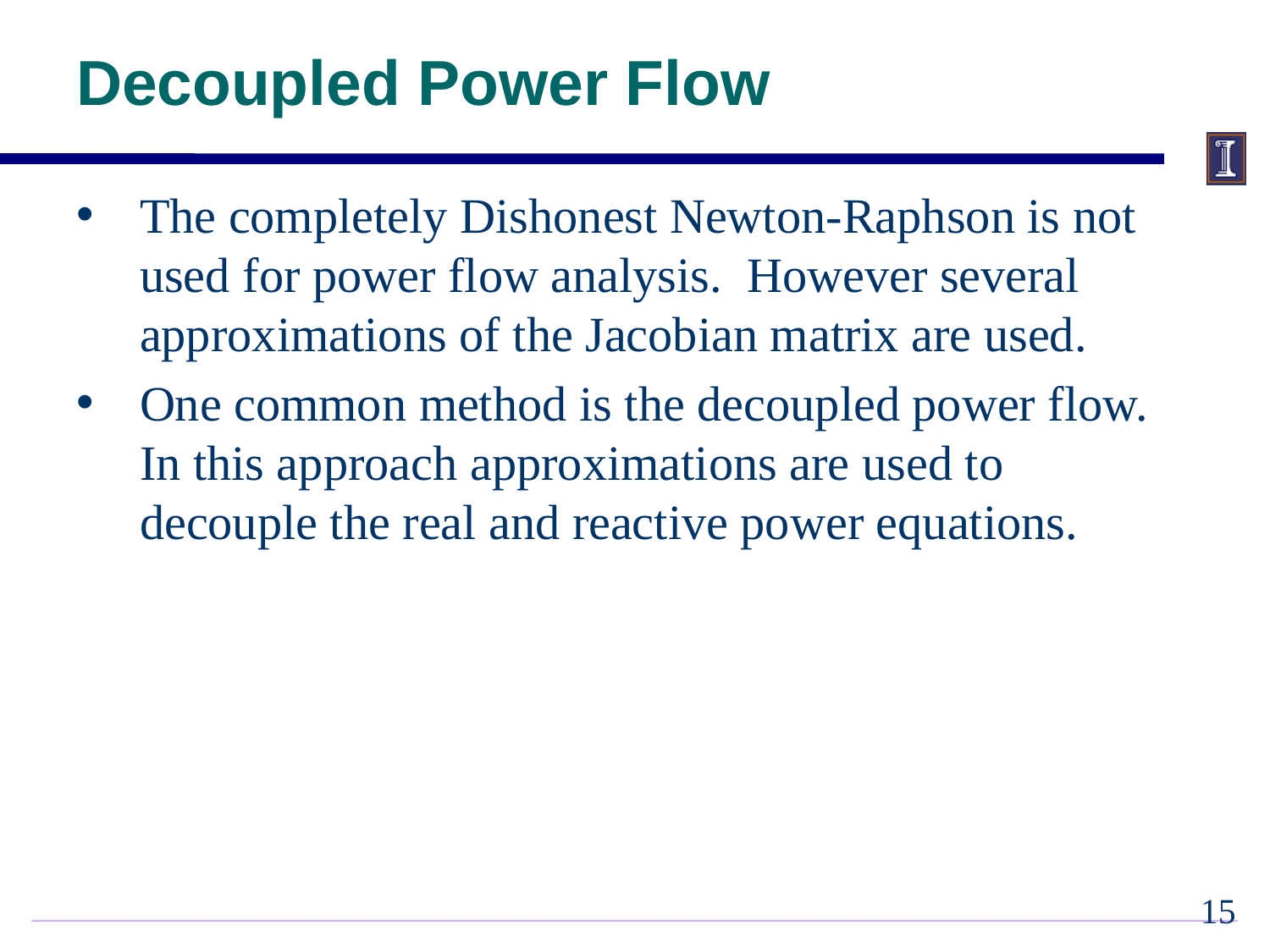

# Decoupled Power Flow
The completely Dishonest Newton-Raphson is not used for power flow analysis.  However several approximations of the Jacobian matrix are used.
One common method is the decoupled power flow.  In this approach approximations are used to decouple the real and reactive power equations.
15